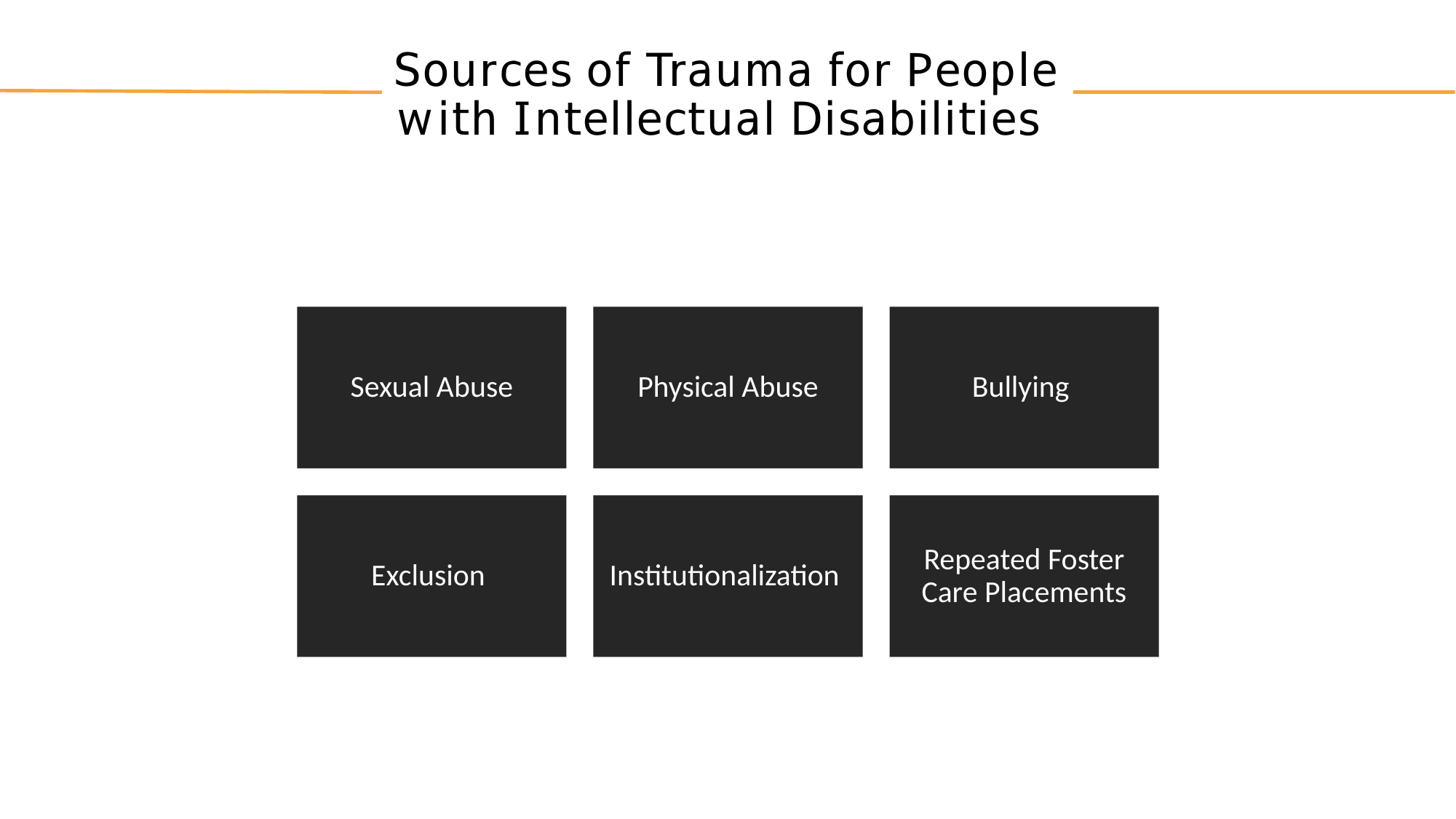

# Sources of Trauma for People with Intellectual Disabilities
Sexual Abuse
Physical Abuse
Bullying
Exclusion
Institutionalization
Repeated Foster Care Placements